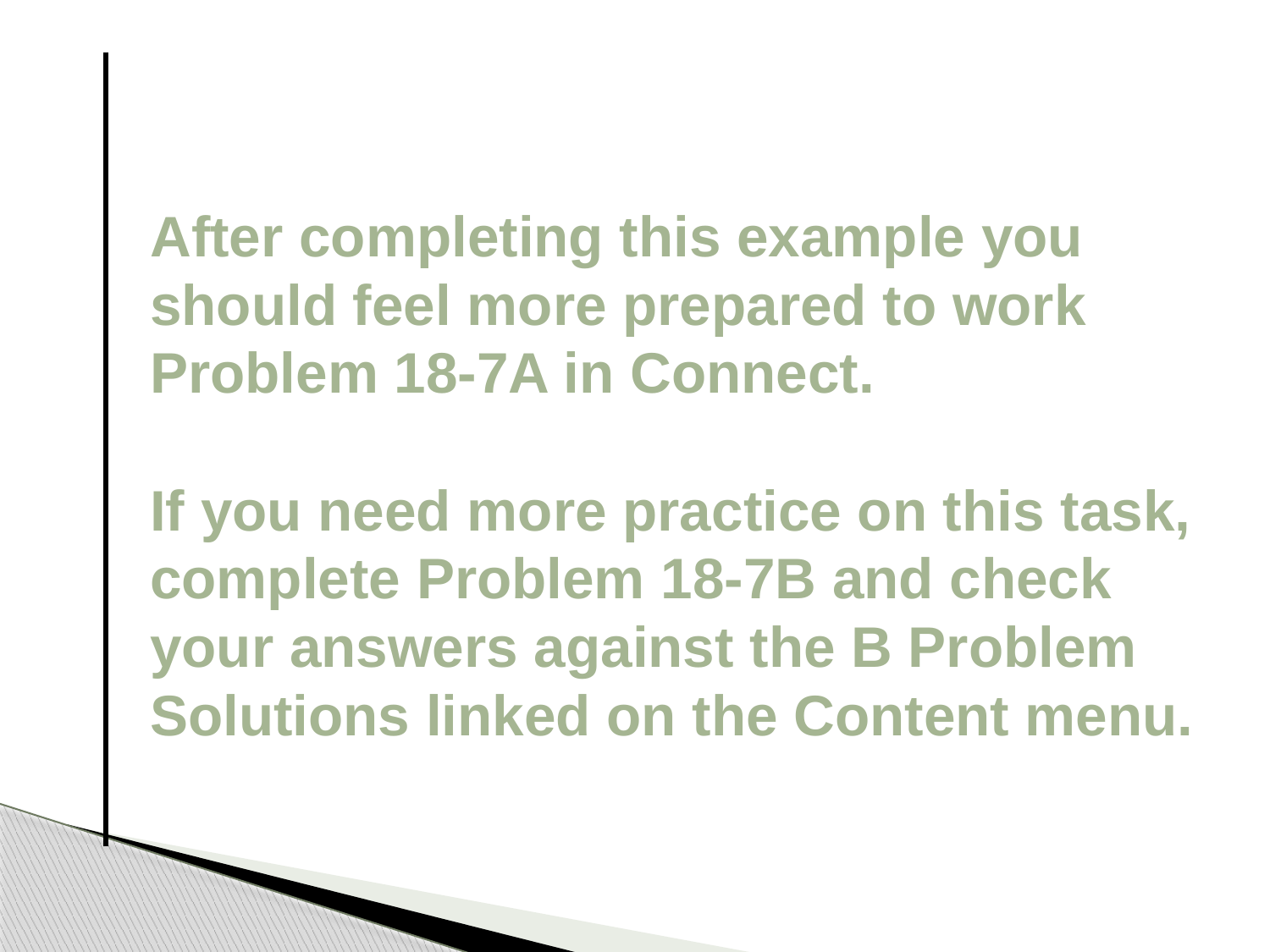

After completing this example you should feel more prepared to work Problem 18-7A in Connect.
If you need more practice on this task, complete Problem 18-7B and check your answers against the B Problem Solutions linked on the Content menu.